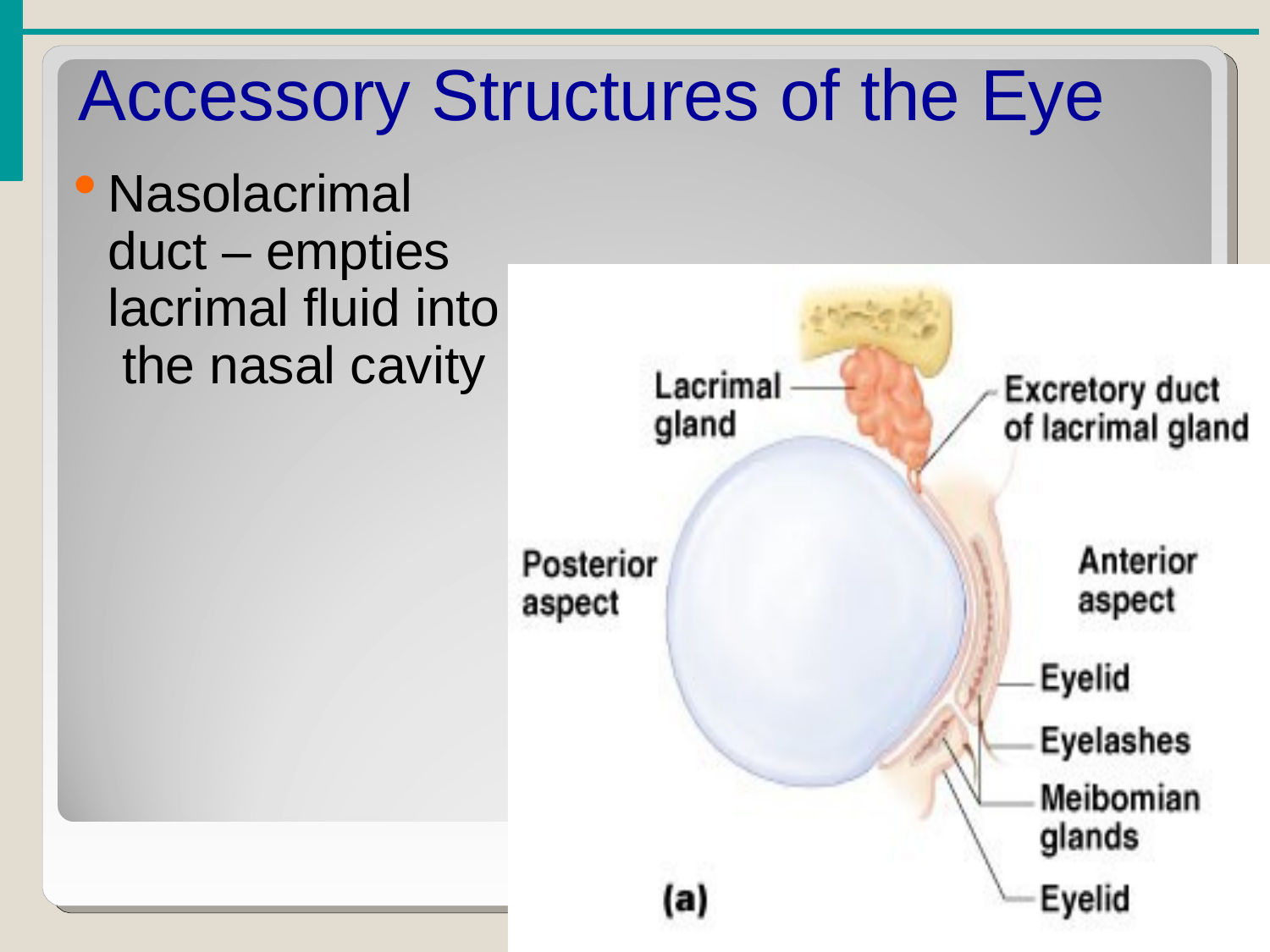

# Accessory Structures of the Eye

Nasolacrimal  duct – empties  lacrimal fluid into  the nasal cavity